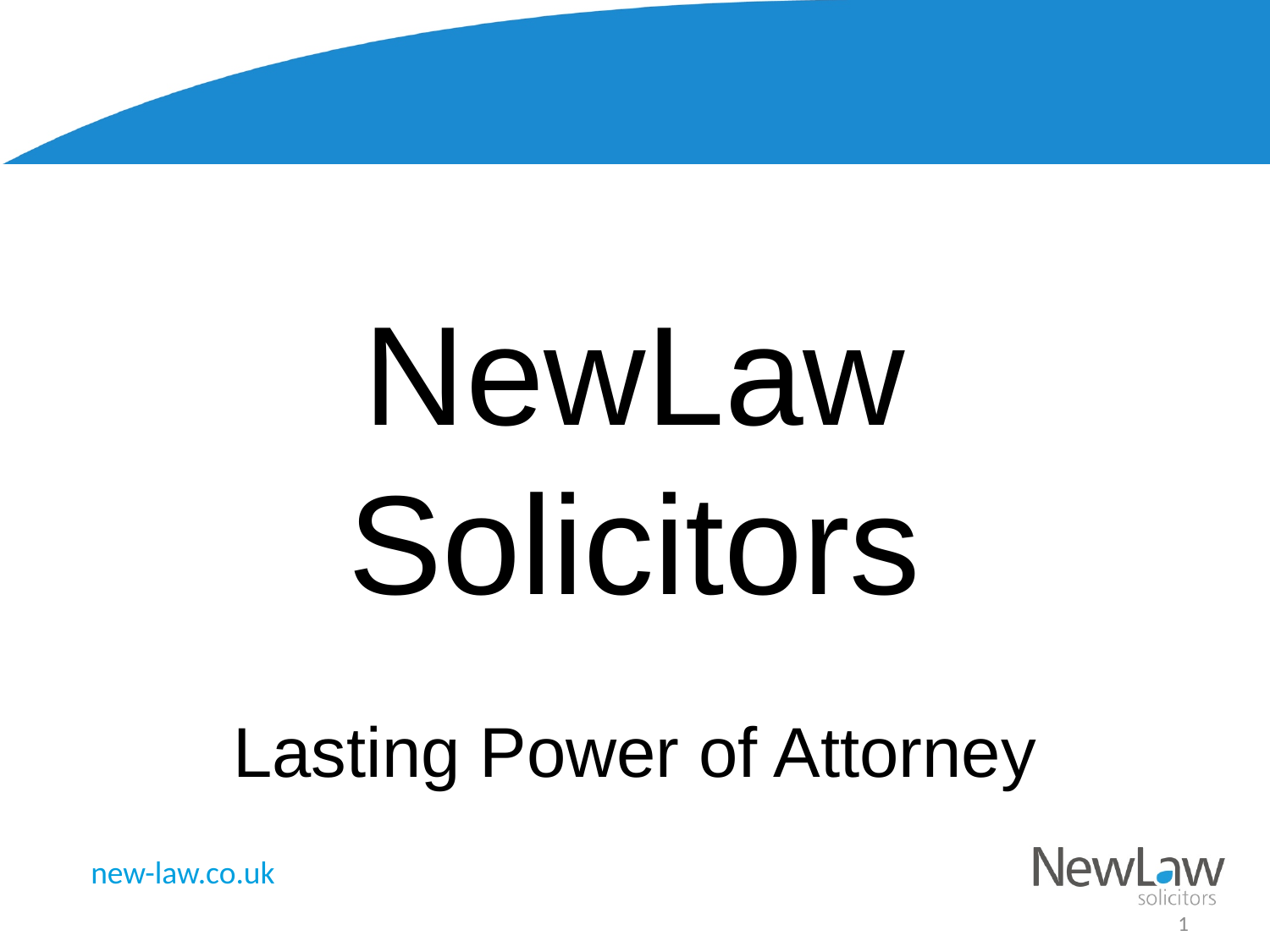

#

NewLaw Solicitors

Lasting Power of Attorney

1